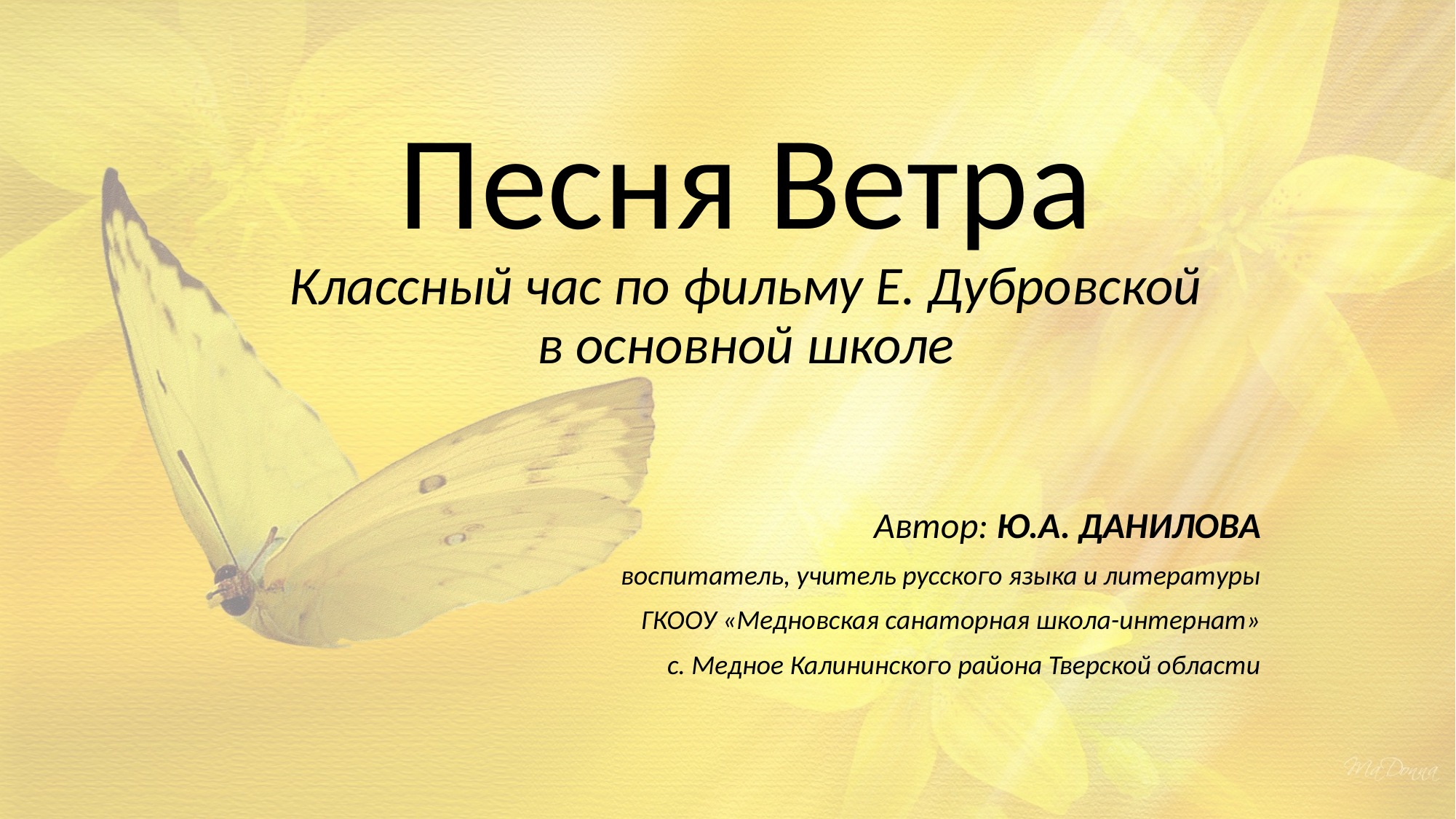

# Песня Ветра Классный час по фильму Е. Дубровской в основной школе
Автор: Ю.А. ДАНИЛОВА
воспитатель, учитель русского языка и литературы
ГКООУ «Медновская санаторная школа-интернат»
с. Медное Калининского района Тверской области